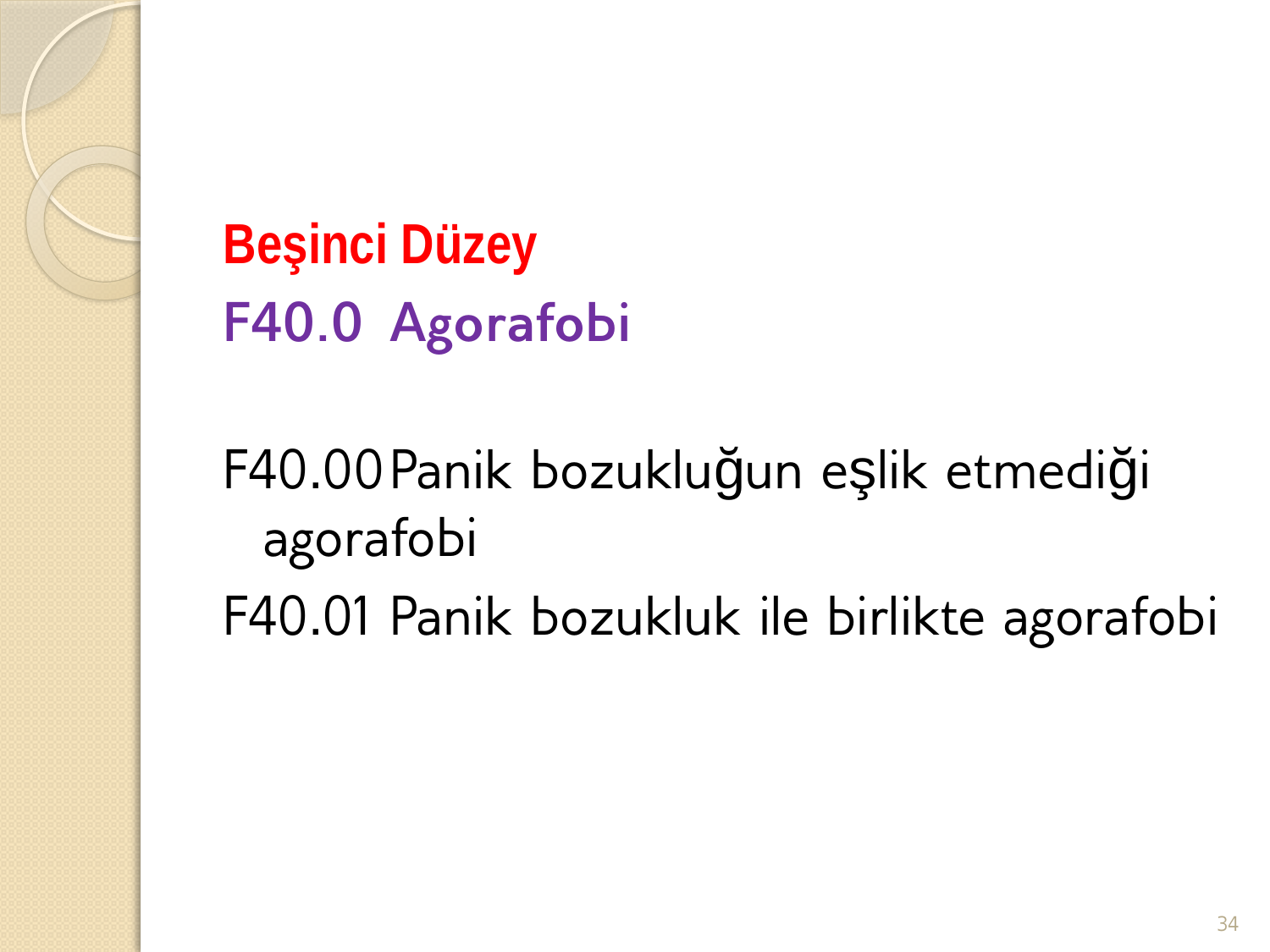

#
Beşinci Düzey
F40.0	Agorafobi

F40.00	Panik bozukluğun eşlik etmediği agorafobi
F40.01	Panik bozukluk ile birlikte agorafobi

34